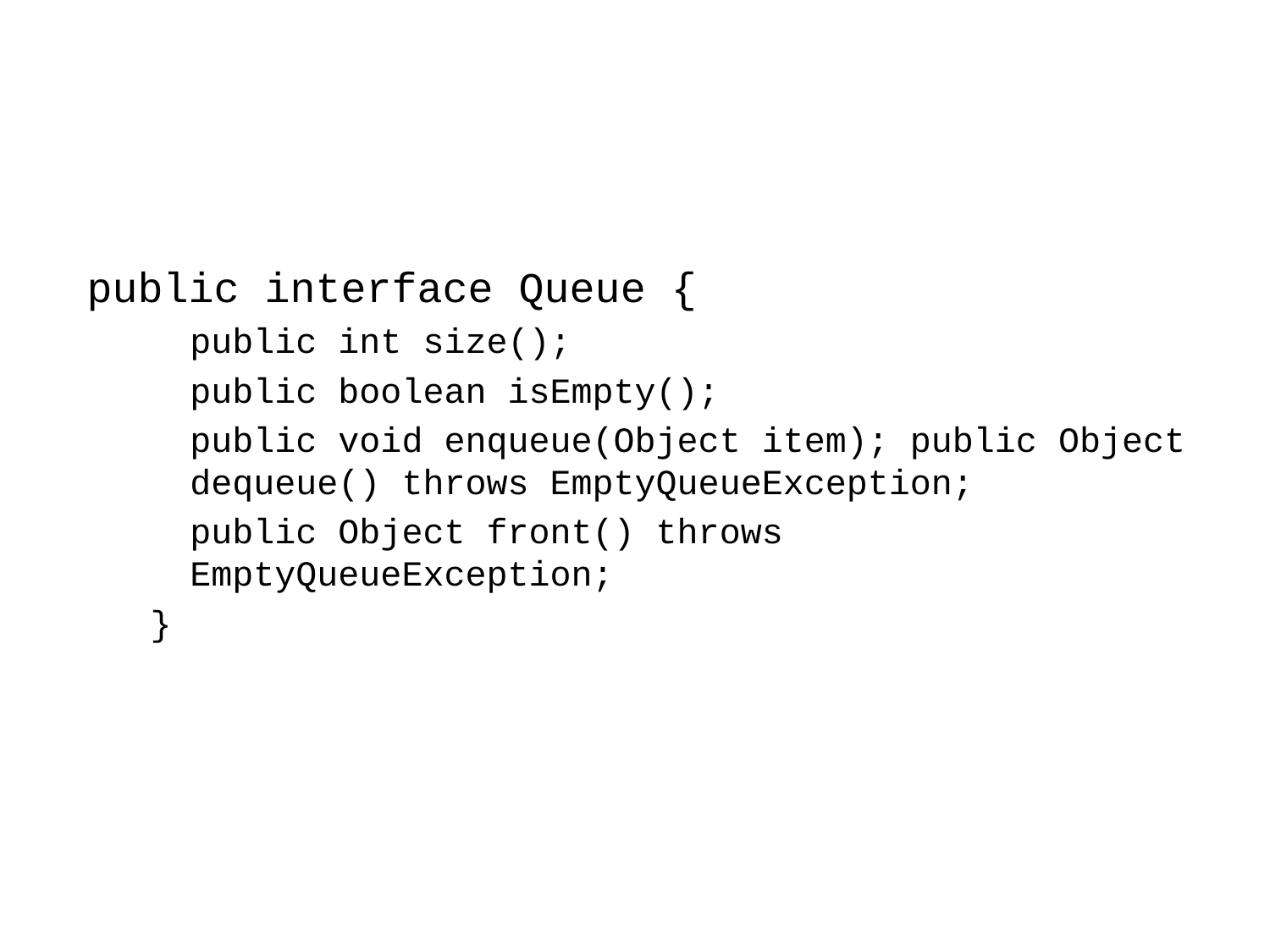

public interface Queue {
	public int size();
	public boolean isEmpty();
	public void enqueue(Object item); public Object dequeue() throws EmptyQueueException;
	public Object front() throws EmptyQueueException;
}